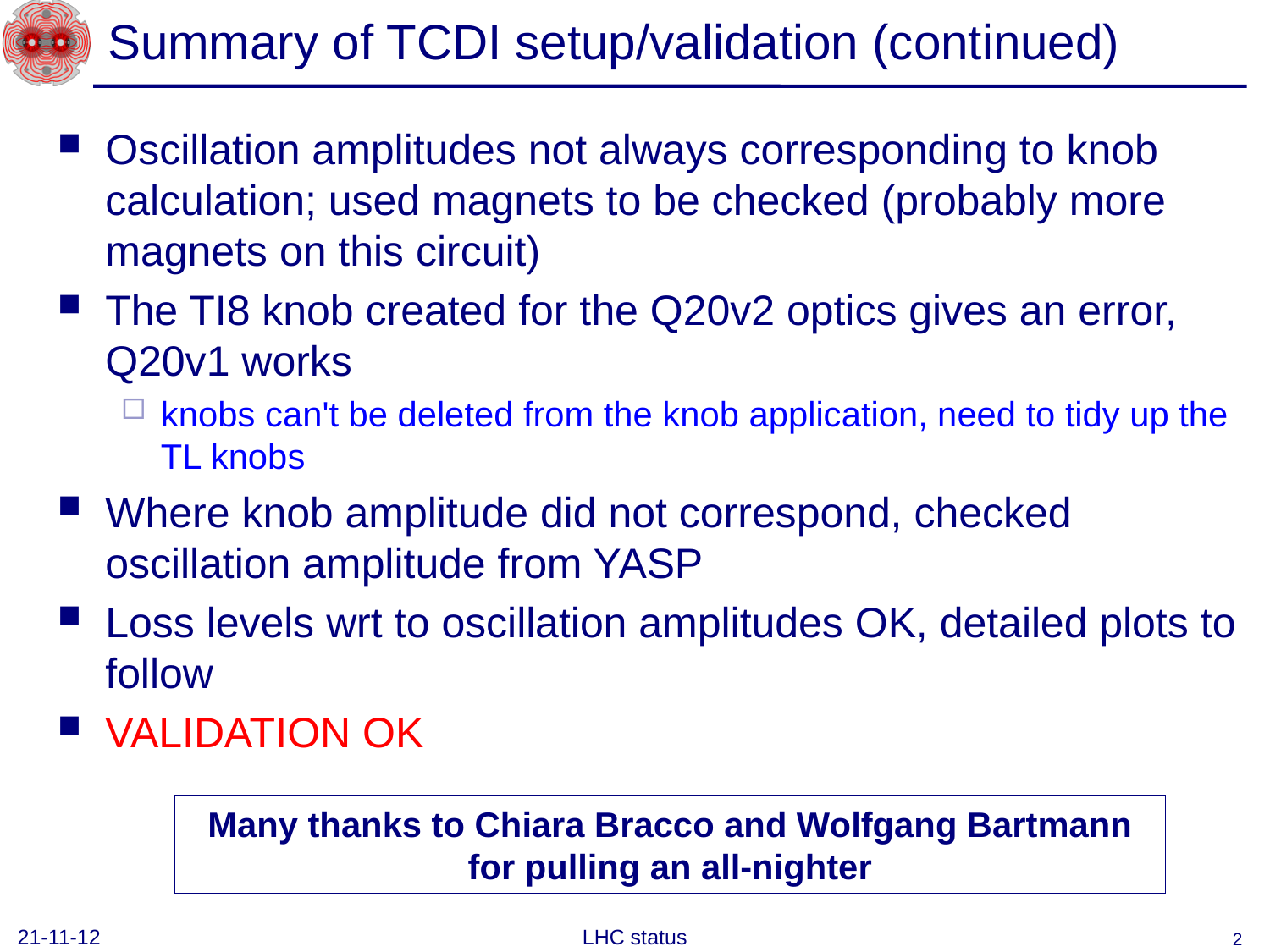

# Summary of TCDI setup/validation (continued)
Oscillation amplitudes not always corresponding to knob calculation; used magnets to be checked (probably more magnets on this circuit)
The TI8 knob created for the Q20v2 optics gives an error, Q20v1 works
knobs can't be deleted from the knob application, need to tidy up the TL knobs
Where knob amplitude did not correspond, checked oscillation amplitude from YASP
Loss levels wrt to oscillation amplitudes OK, detailed plots to follow
VALIDATION OK
Many thanks to Chiara Bracco and Wolfgang Bartmann for pulling an all-nighter
21-11-12
LHC status
2